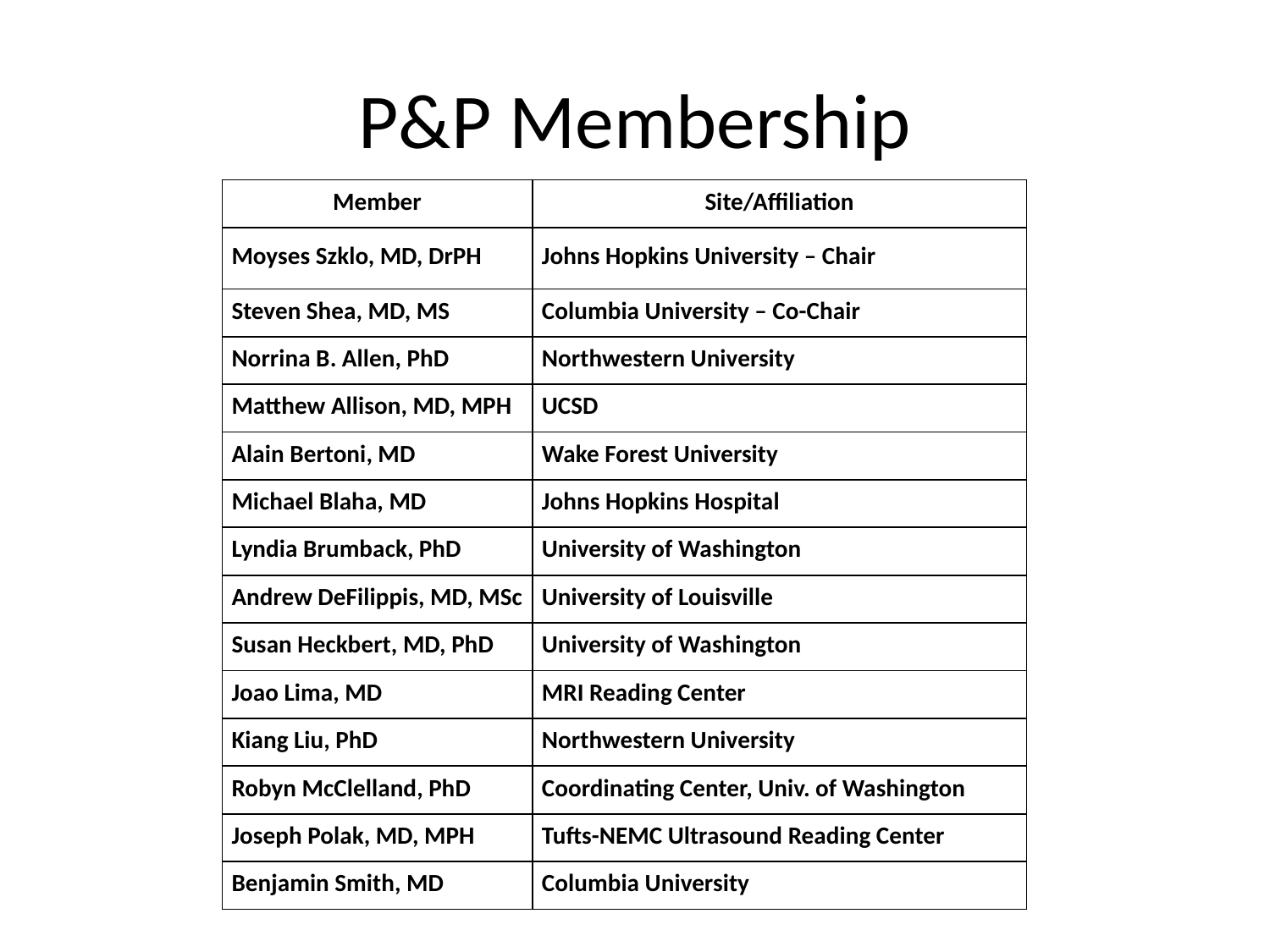

# P&P Membership
| Member | Site/Affiliation |
| --- | --- |
| Moyses Szklo, MD, DrPH | Johns Hopkins University – Chair |
| Steven Shea, MD, MS | Columbia University – Co-Chair |
| Norrina B. Allen, PhD | Northwestern University |
| Matthew Allison, MD, MPH | UCSD |
| Alain Bertoni, MD | Wake Forest University |
| Michael Blaha, MD | Johns Hopkins Hospital |
| Lyndia Brumback, PhD | University of Washington |
| Andrew DeFilippis, MD, MSc | University of Louisville |
| Susan Heckbert, MD, PhD | University of Washington |
| Joao Lima, MD | MRI Reading Center |
| Kiang Liu, PhD | Northwestern University |
| Robyn McClelland, PhD | Coordinating Center, Univ. of Washington |
| Joseph Polak, MD, MPH | Tufts-NEMC Ultrasound Reading Center |
| Benjamin Smith, MD | Columbia University |